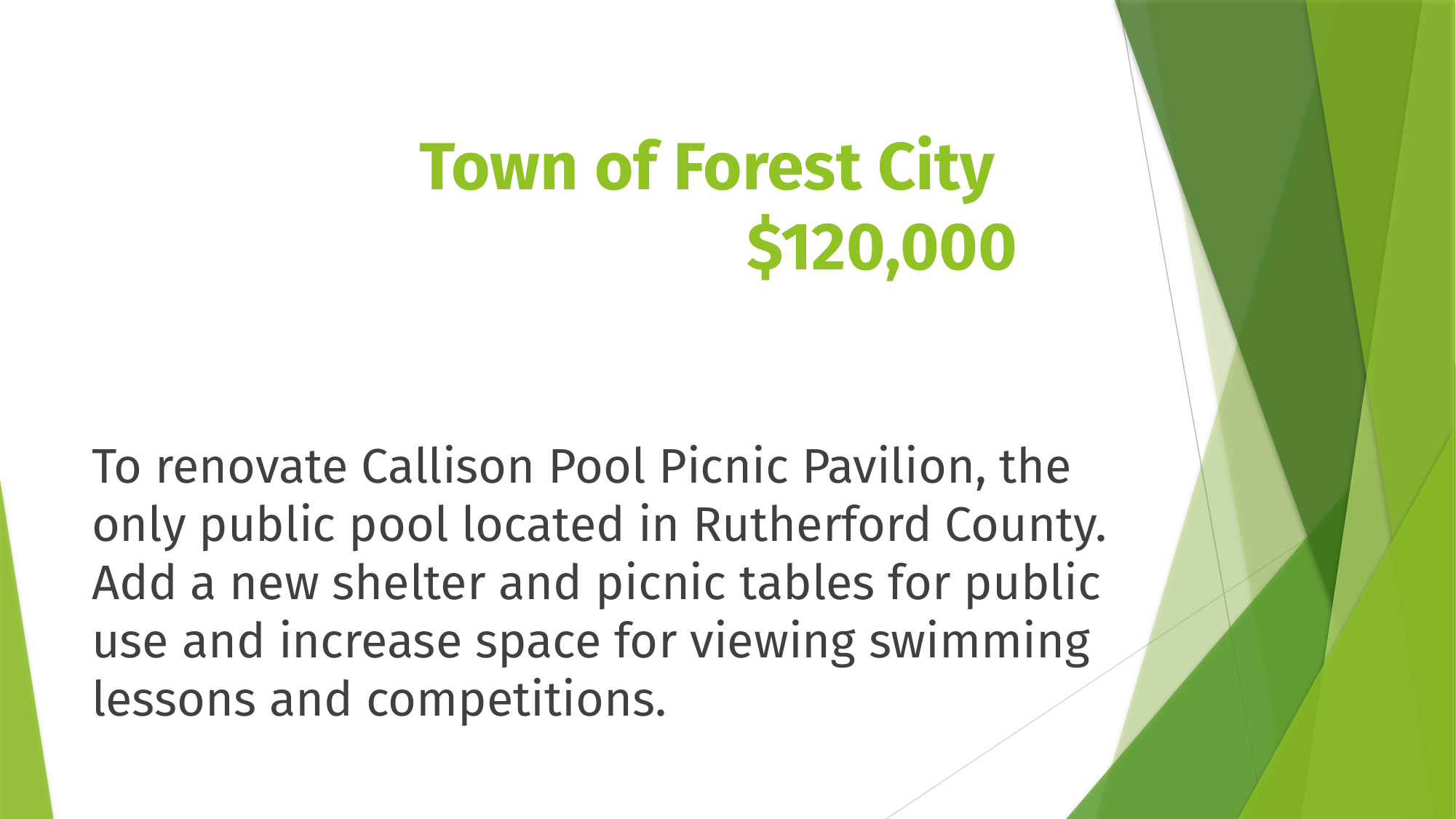

# Town of Forest City $120,000
To renovate Callison Pool Picnic Pavilion, the only public pool located in Rutherford County. Add a new shelter and picnic tables for public use and increase space for viewing swimming lessons and competitions.